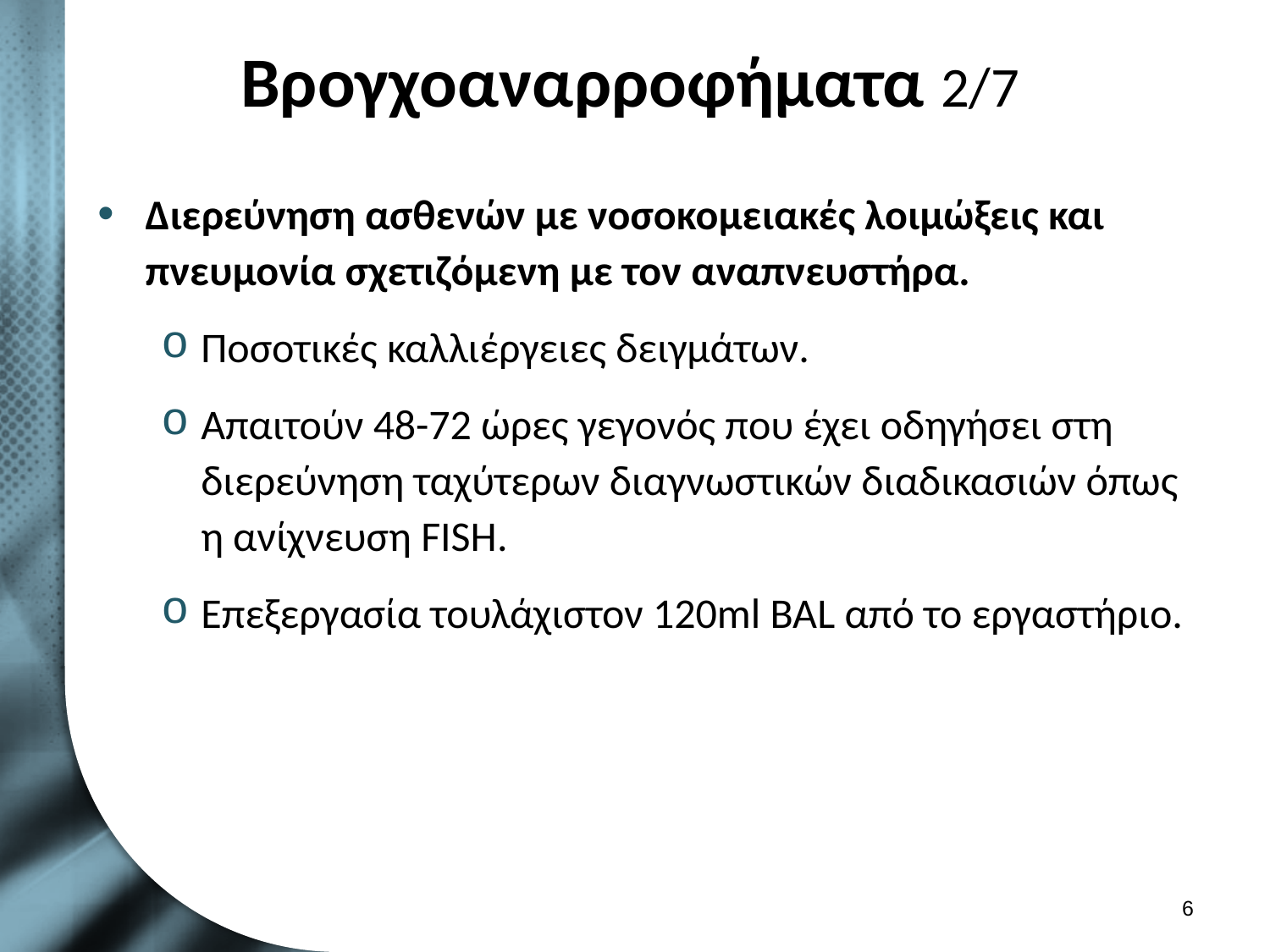

# Βρογχοαναρροφήματα 2/7
Διερεύνηση ασθενών με νοσοκομειακές λοιμώξεις και πνευμονία σχετιζόμενη με τον αναπνευστήρα.
Ποσοτικές καλλιέργειες δειγμάτων.
Απαιτούν 48-72 ώρες γεγονός που έχει οδηγήσει στη διερεύνηση ταχύτερων διαγνωστικών διαδικασιών όπως η ανίχνευση FISH.
Επεξεργασία τουλάχιστον 120ml BAL από το εργαστήριο.

6